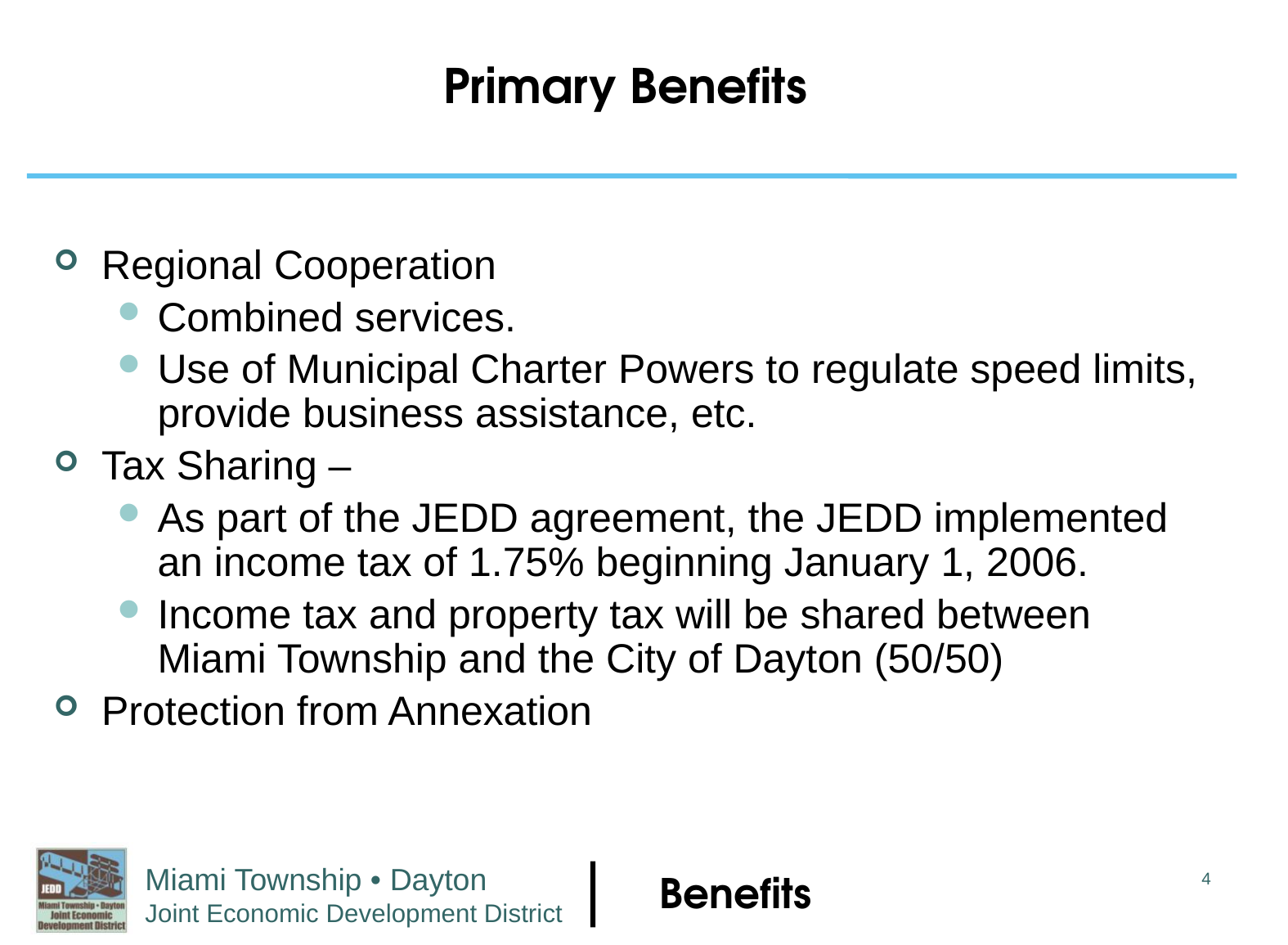

Primary Benefits
Regional Cooperation
Combined services.
Use of Municipal Charter Powers to regulate speed limits, provide business assistance, etc.
Tax Sharing –
As part of the JEDD agreement, the JEDD implemented an income tax of 1.75% beginning January 1, 2006.
Income tax and property tax will be shared between Miami Township and the City of Dayton (50/50)
Protection from Annexation

4
Benefits